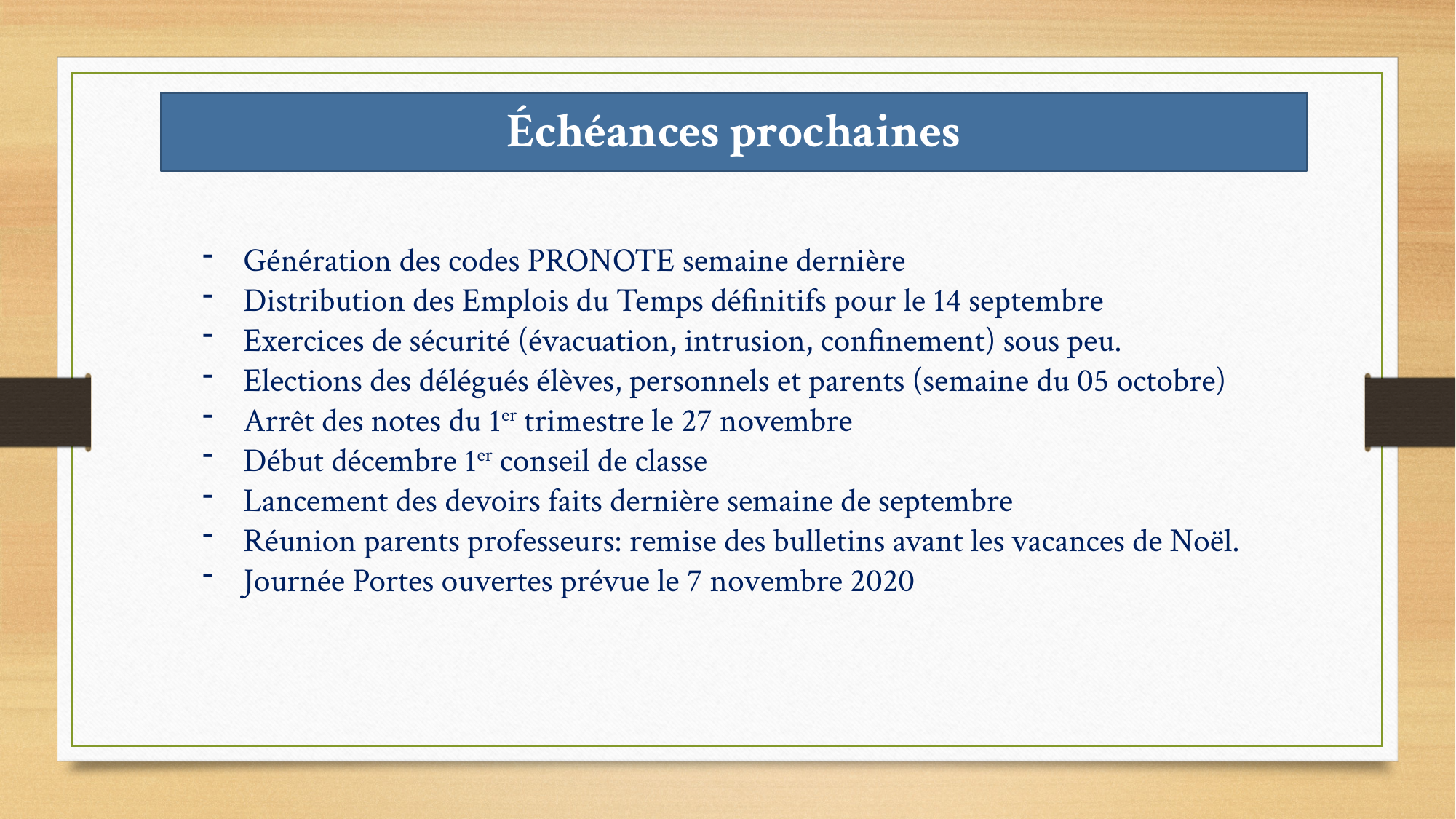

Échéances prochaines
Génération des codes PRONOTE semaine dernière
Distribution des Emplois du Temps définitifs pour le 14 septembre
Exercices de sécurité (évacuation, intrusion, confinement) sous peu.
Elections des délégués élèves, personnels et parents (semaine du 05 octobre)
Arrêt des notes du 1er trimestre le 27 novembre
Début décembre 1er conseil de classe
Lancement des devoirs faits dernière semaine de septembre
Réunion parents professeurs: remise des bulletins avant les vacances de Noël.
Journée Portes ouvertes prévue le 7 novembre 2020